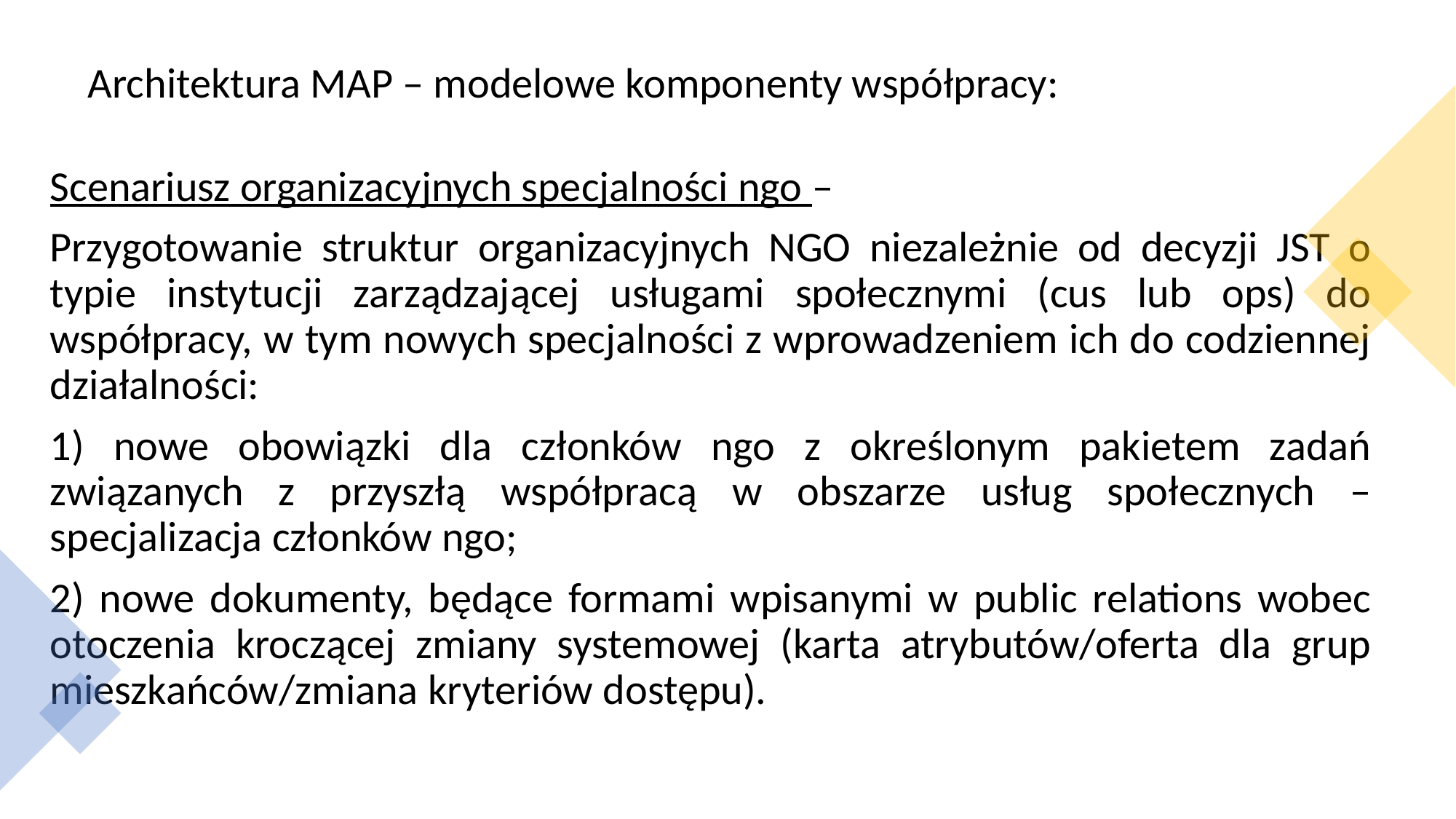

# Architektura MAP – modelowe komponenty współpracy:
Scenariusz organizacyjnych specjalności ngo –
Przygotowanie struktur organizacyjnych NGO niezależnie od decyzji JST o typie instytucji zarządzającej usługami społecznymi (cus lub ops) do współpracy, w tym nowych specjalności z wprowadzeniem ich do codziennej działalności:
1) nowe obowiązki dla członków ngo z określonym pakietem zadań związanych z przyszłą współpracą w obszarze usług społecznych – specjalizacja członków ngo;
2) nowe dokumenty, będące formami wpisanymi w public relations wobec otoczenia kroczącej zmiany systemowej (karta atrybutów/oferta dla grup mieszkańców/zmiana kryteriów dostępu).